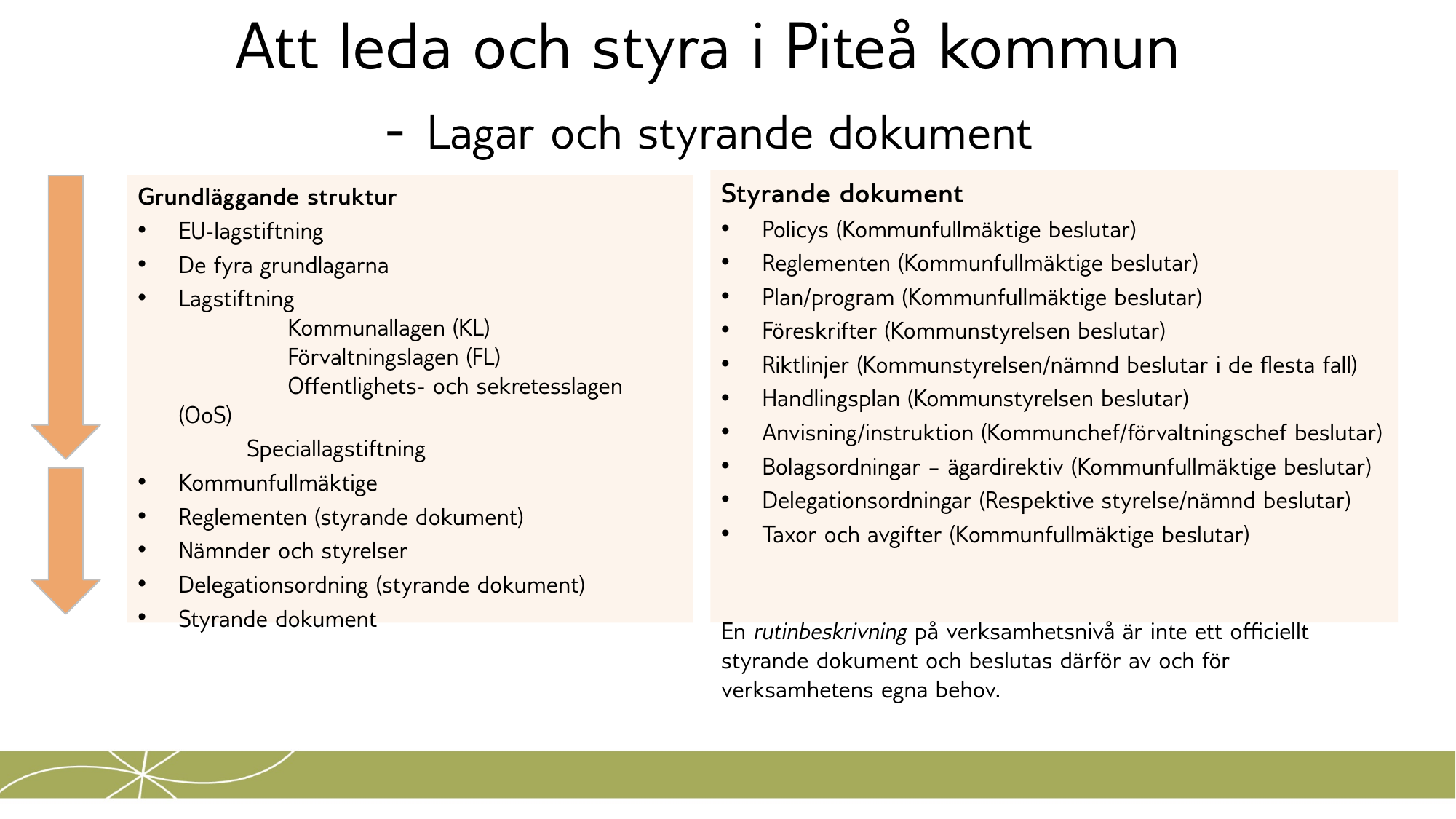

Att leda och styra i Piteå kommun
- Lagar och styrande dokument
Styrande dokument
Policys (Kommunfullmäktige beslutar)
Reglementen (Kommunfullmäktige beslutar)
Plan/program (Kommunfullmäktige beslutar)
Föreskrifter (Kommunstyrelsen beslutar)
Riktlinjer (Kommunstyrelsen/nämnd beslutar i de flesta fall)
Handlingsplan (Kommunstyrelsen beslutar)
Anvisning/instruktion (Kommunchef/förvaltningschef beslutar)
Bolagsordningar – ägardirektiv (Kommunfullmäktige beslutar)
Delegationsordningar (Respektive styrelse/nämnd beslutar)
Taxor och avgifter (Kommunfullmäktige beslutar)

En rutinbeskrivning på verksamhetsnivå är inte ett officiellt styrande dokument och beslutas därför av och för verksamhetens egna behov.

Grundläggande struktur
EU-lagstiftning
De fyra grundlagarna
Lagstiftning
	Kommunallagen (KL)
	Förvaltningslagen (FL)
	Offentlighets- och sekretesslagen (OoS)
	Speciallagstiftning
Kommunfullmäktige
Reglementen (styrande dokument)
Nämnder och styrelser
Delegationsordning (styrande dokument)
Styrande dokument